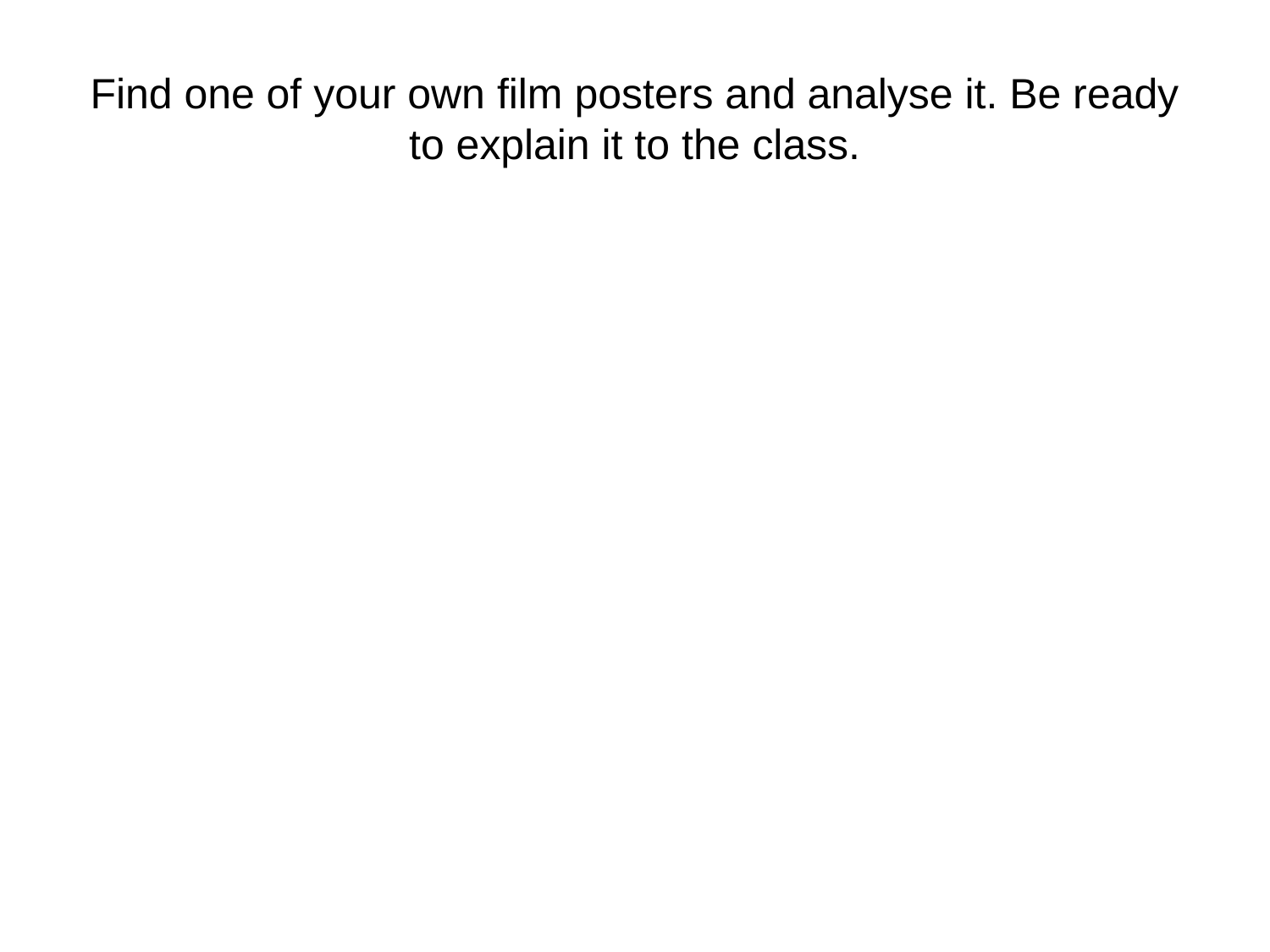

# Find one of your own film posters and analyse it. Be ready to explain it to the class.